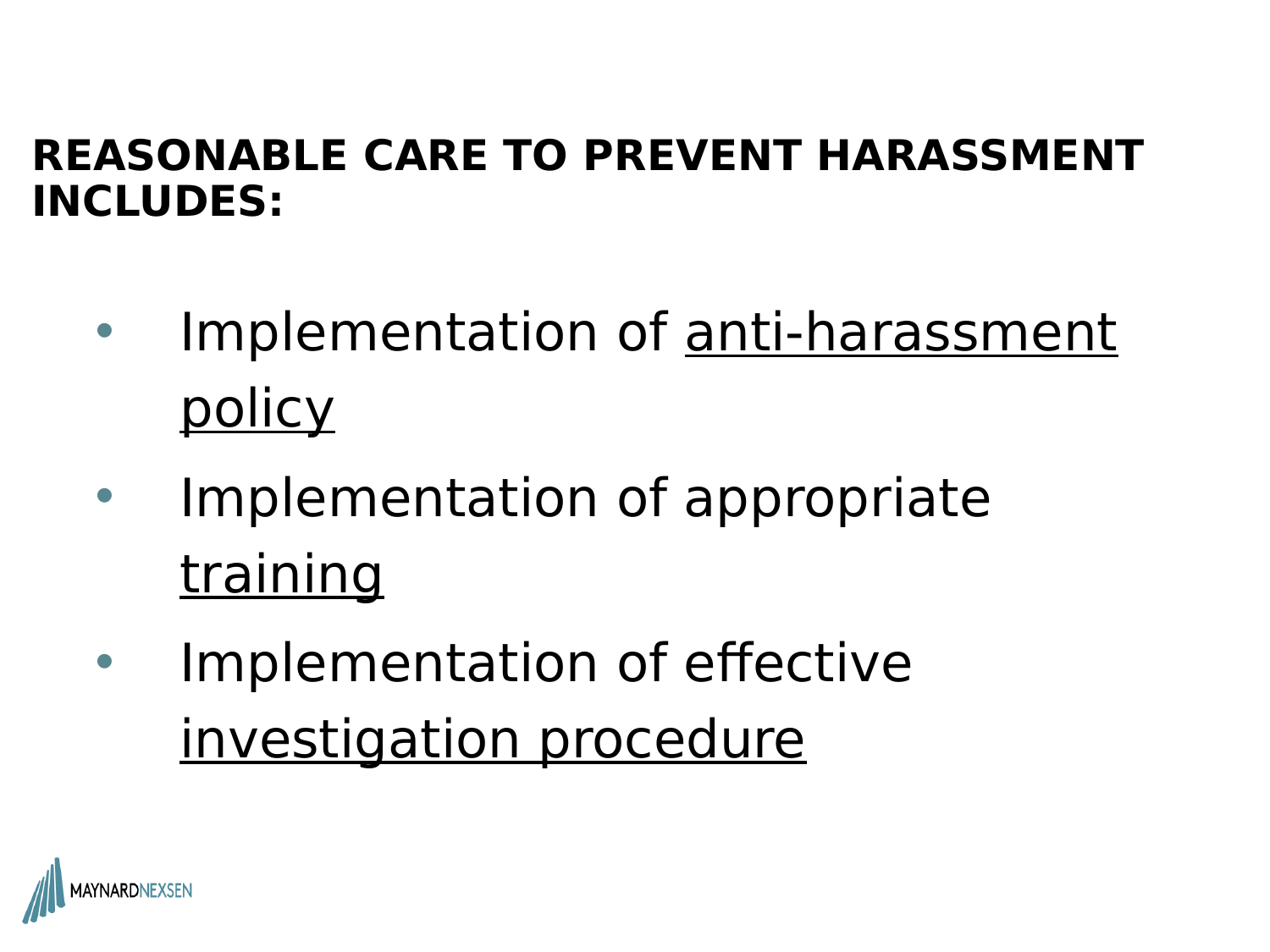

# REASONABLE CARE TO PREVENT HARASSMENT INCLUDES:
Implementation of anti-harassment policy
Implementation of appropriate training
Implementation of effective investigation procedure